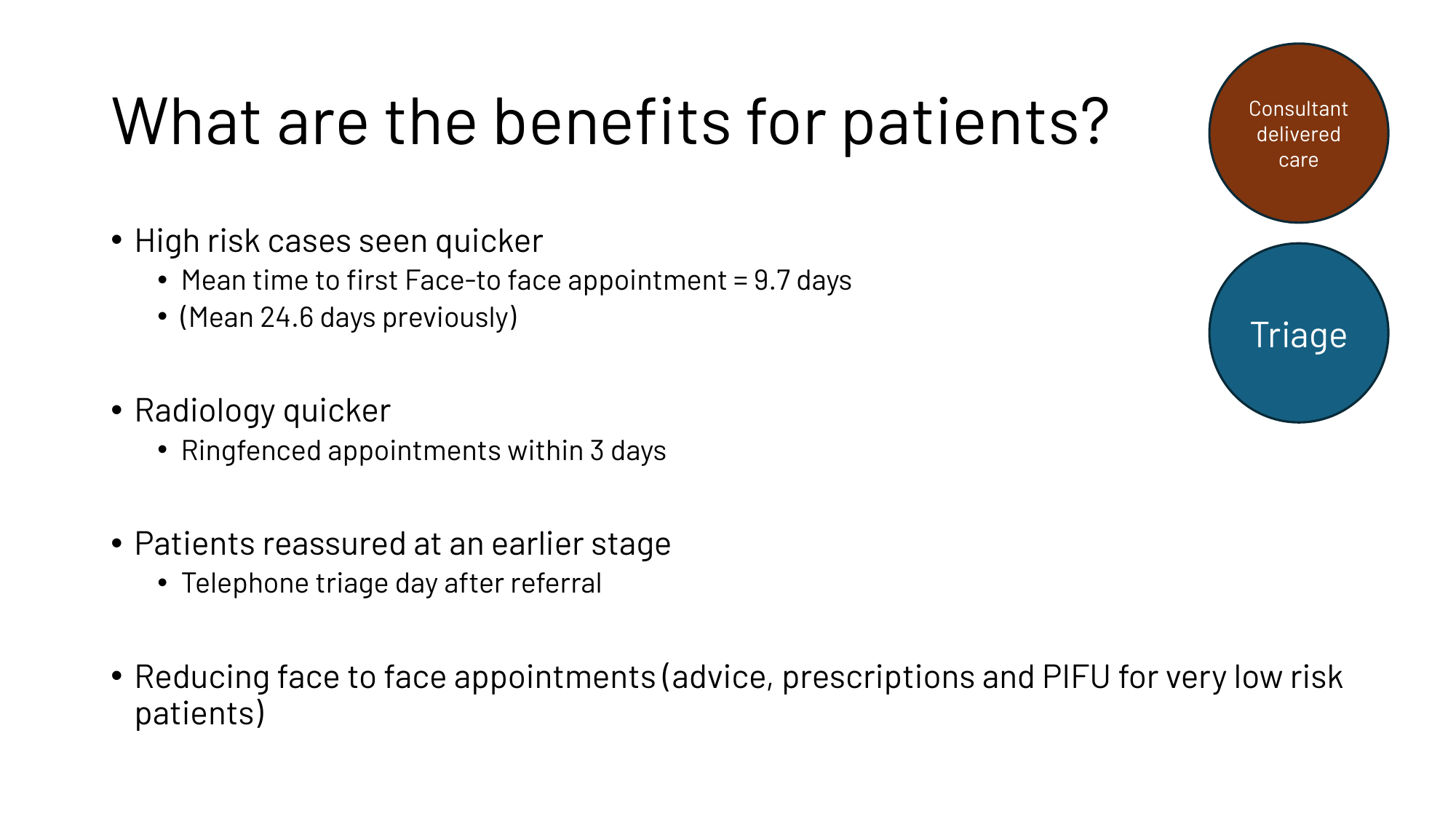

# What are the benefits for patients?
Consultant delivered care
High risk cases seen quicker
Mean time to first Face-to face appointment = 9.7 days
(Mean 24.6 days previously)

Radiology quicker
Ringfenced appointments within 3 days

Patients reassured at an earlier stage
Telephone triage day after referral

Reducing face to face appointments (advice, prescriptions and PIFU for very low risk patients)

Triage